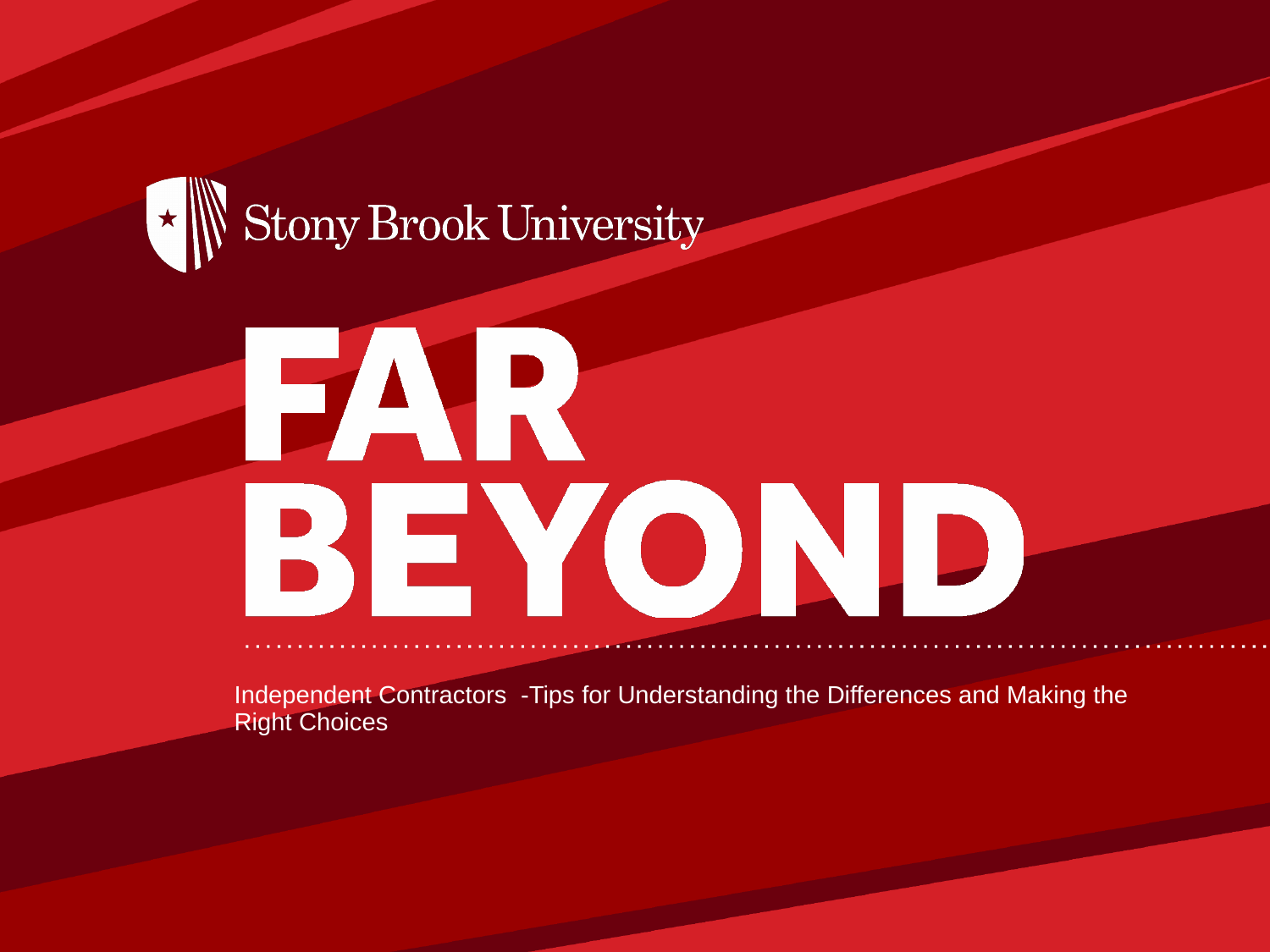

Independent Contractors  -Tips for Understanding the Differences and Making the Right Choices